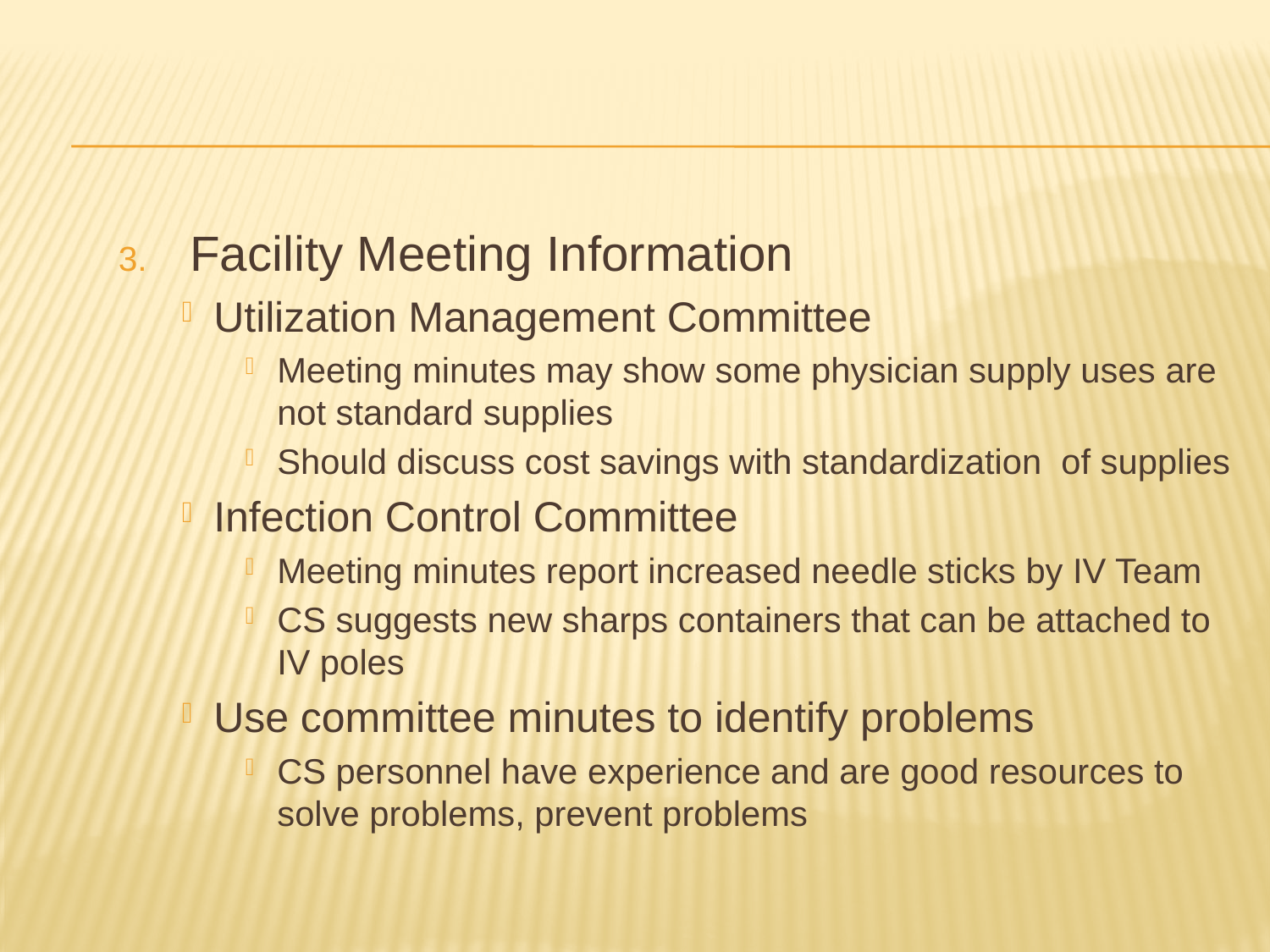

#
Facility Meeting Information
Utilization Management Committee
Meeting minutes may show some physician supply uses are not standard supplies
Should discuss cost savings with standardization  of supplies
Infection Control Committee
Meeting minutes report increased needle sticks by IV Team
CS suggests new sharps containers that can be attached to IV poles
Use committee minutes to identify problems
CS personnel have experience and are good resources to solve problems, prevent problems